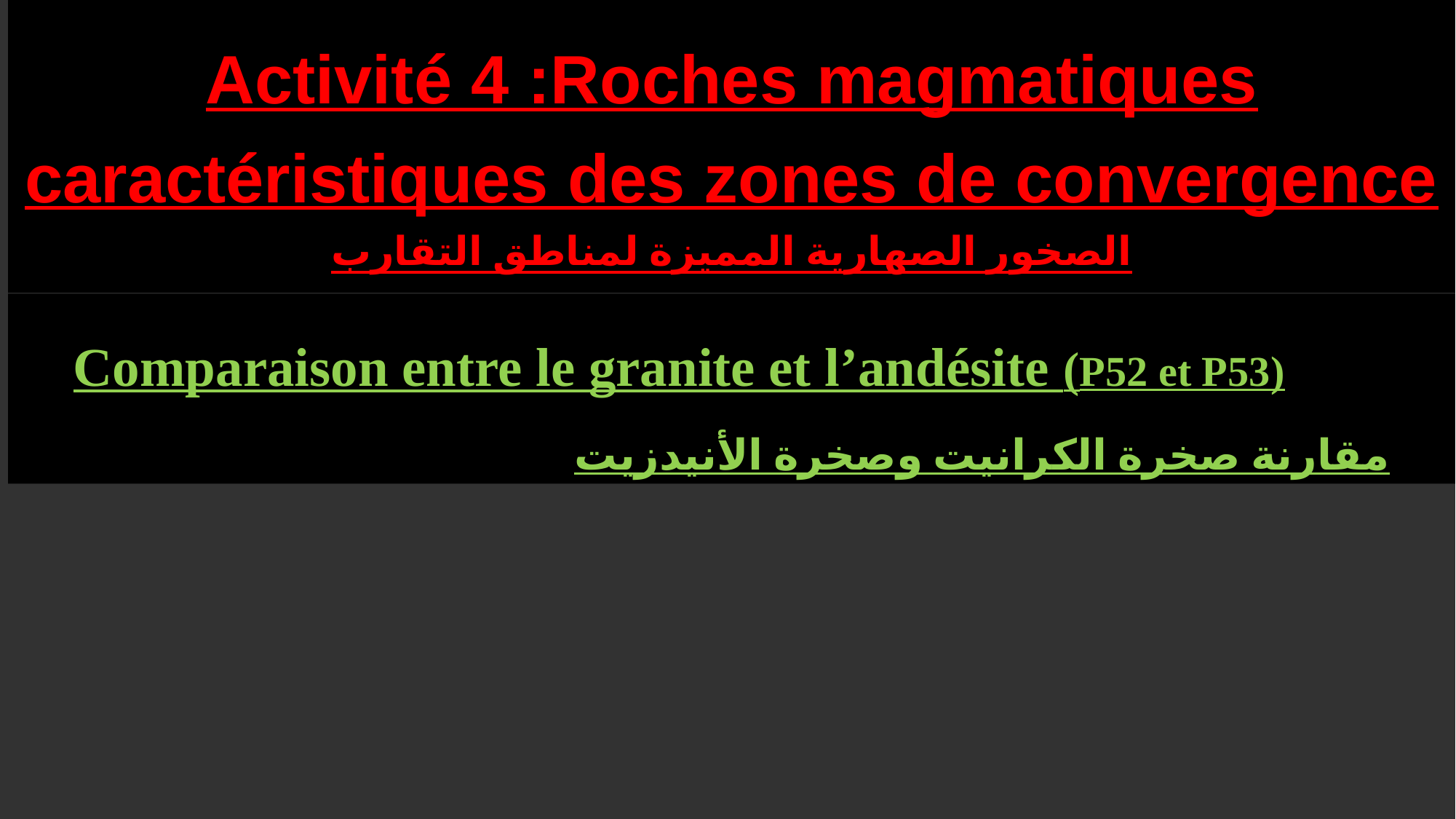

Activité 4 :Roches magmatiques caractéristiques des zones de convergence
الصخور الصهارية المميزة لمناطق التقارب
Comparaison entre le granite et l’andésite (P52 et P53)
مقارنة صخرة الكرانيت وصخرة الأنيدزيت